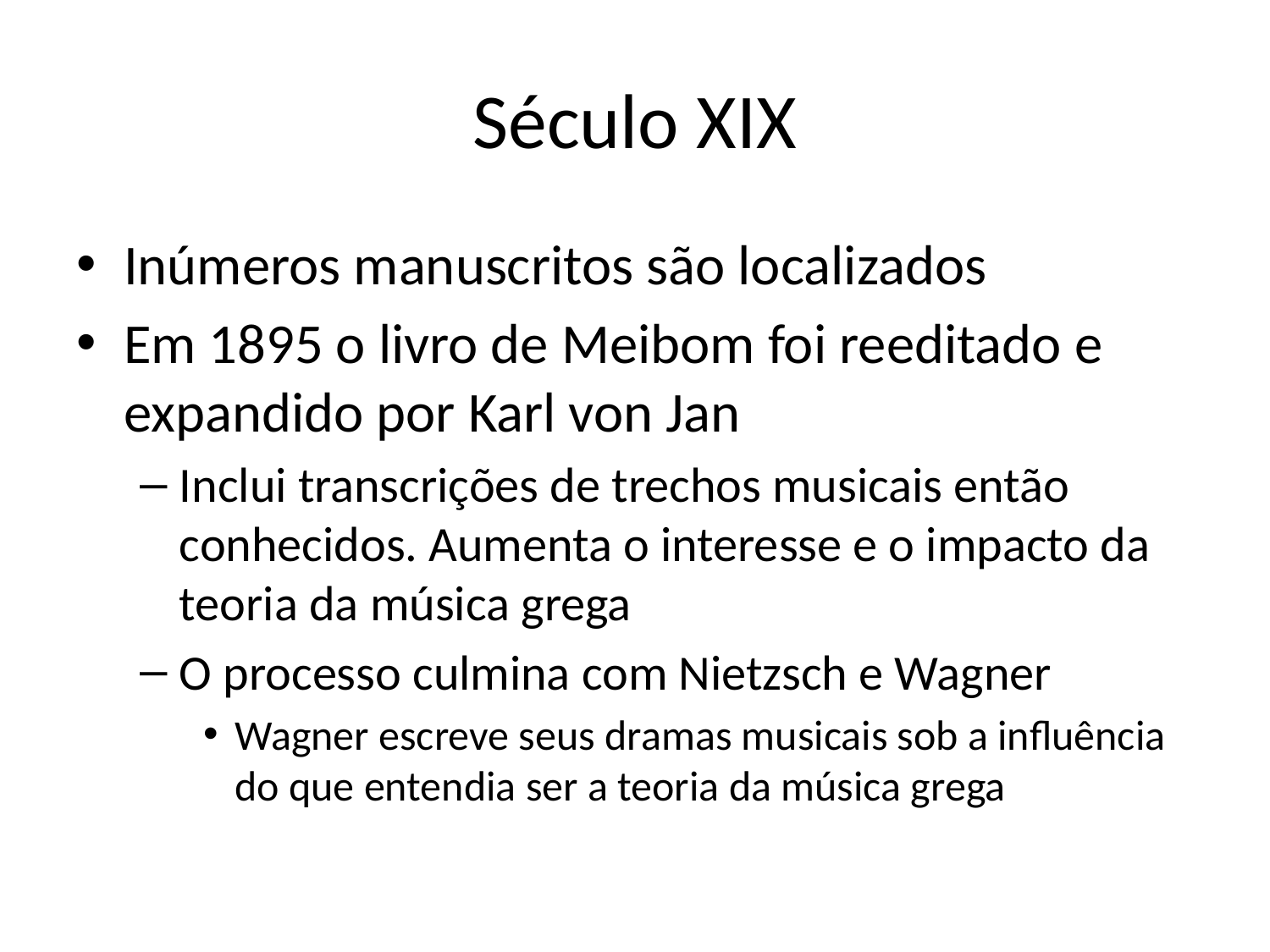

# Século XIX
Inúmeros manuscritos são localizados
Em 1895 o livro de Meibom foi reeditado e expandido por Karl von Jan
Inclui transcrições de trechos musicais então conhecidos. Aumenta o interesse e o impacto da teoria da música grega
O processo culmina com Nietzsch e Wagner
Wagner escreve seus dramas musicais sob a influência do que entendia ser a teoria da música grega